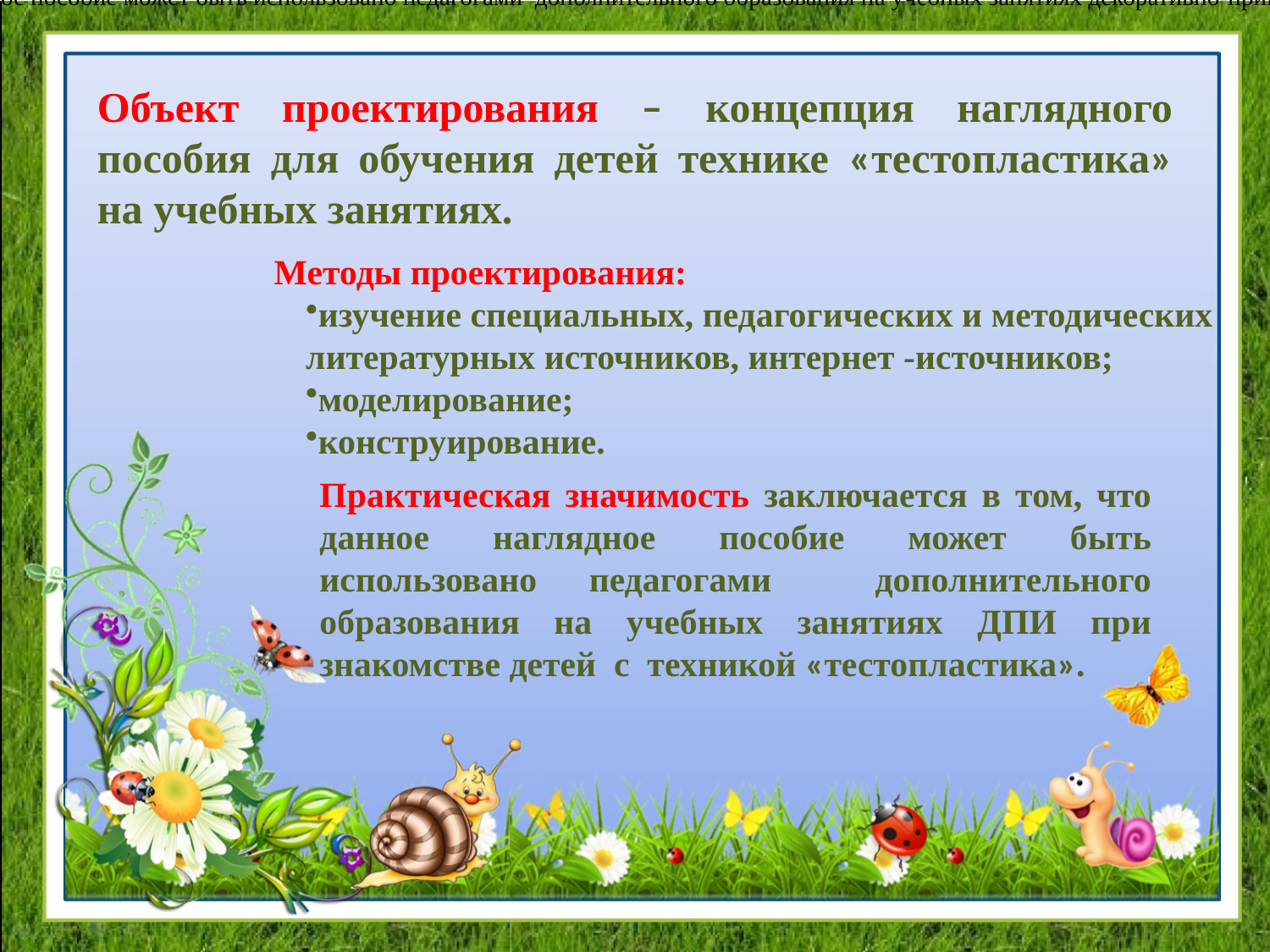

Практическая значимость заключается в том, что данное наглядное пособие может быть использовано педагогами  дополнительного образования на учебных занятиях декоративно-прикладного искусства при знакомстве детей  с  техникой «тестопластика».

Объект проектирования – концепция наглядного пособия для обучения детей технике «тестопластика» на учебных занятиях.
Методы проектирования:
изучение специальных, педагогических и методических
литературных источников, интернет -источников;
моделирование;
конструирование.
Практическая значимость заключается в том, что данное наглядное пособие может быть использовано педагогами  дополнительного образования на учебных занятиях ДПИ при знакомстве детей  с  техникой «тестопластика».